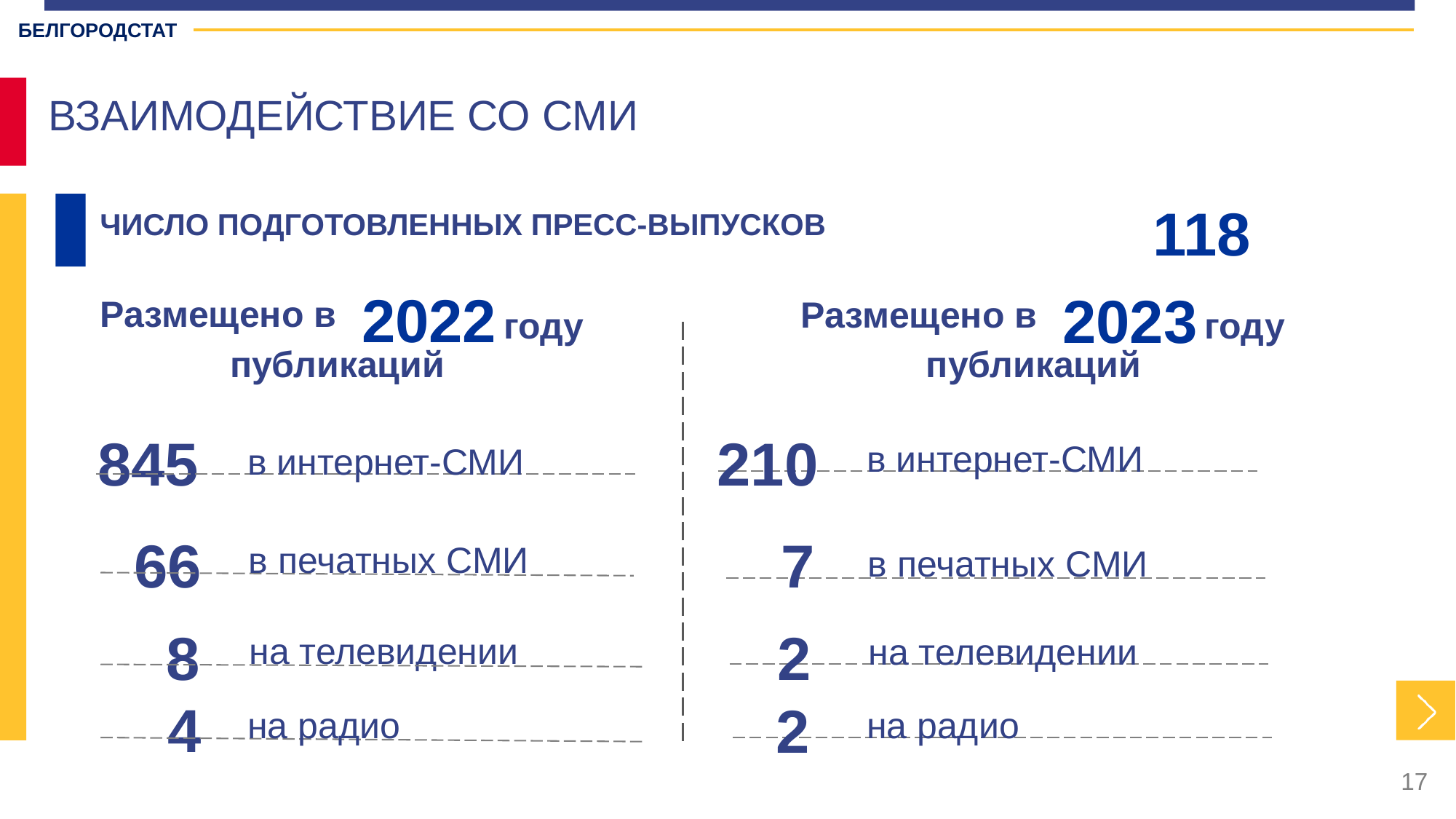

БЕЛГОРОДСТАТ

ВЗАИМОДЕЙСТВИЕ СО СМИ
118

ЧИСЛО ПОДГОТОВЛЕННЫХ ПРЕСС-ВЫПУСКОВ
2022
2023
году
году
Размещено в
Размещено в
публикаций
публикаций
845
210
в интернет-СМИ
в интернет-СМИ
66
7
в печатных СМИ
в печатных СМИ
8
2
на телевидении
на телевидении
4
2

на радио
на радио
17